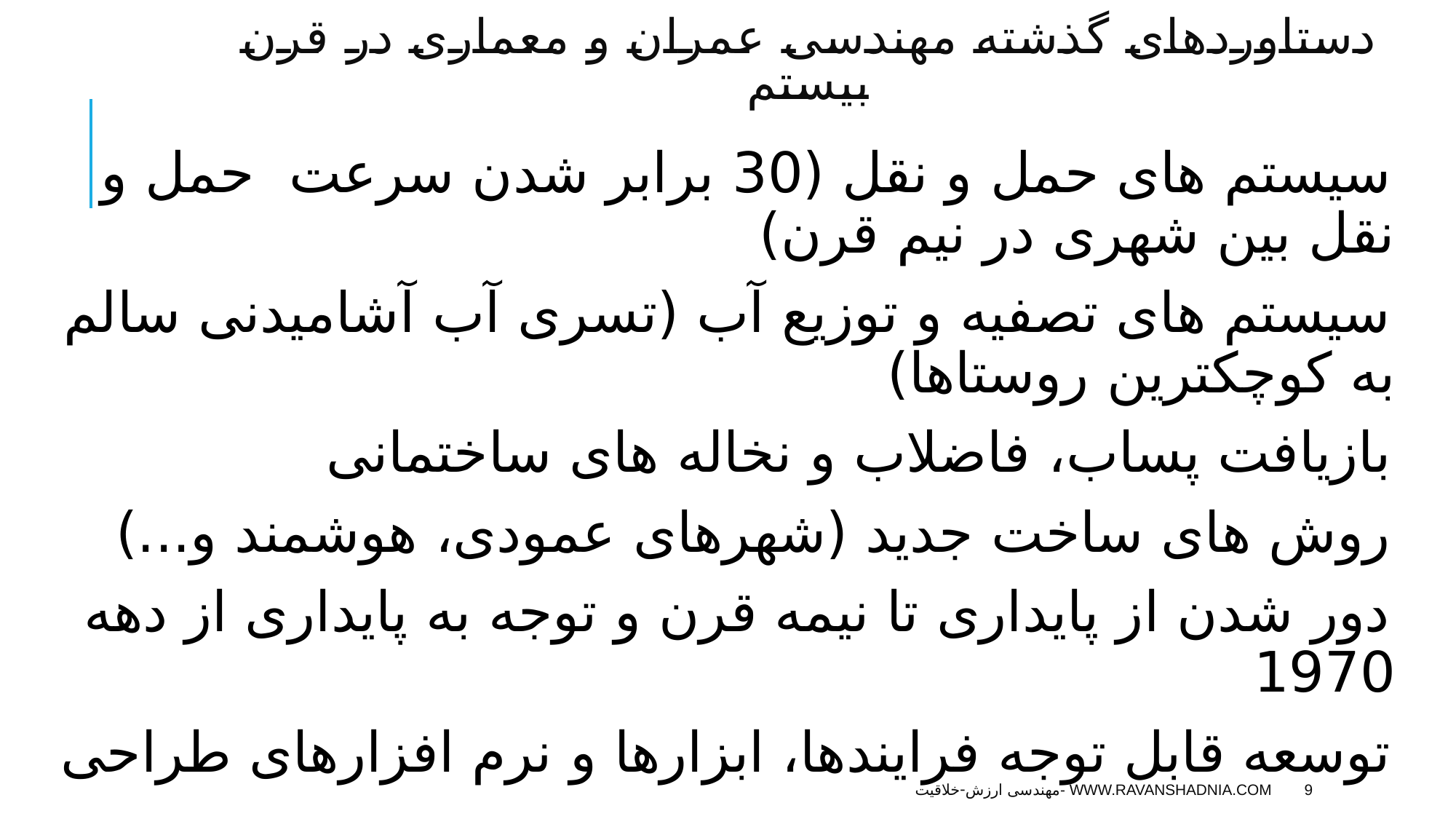

# دستاوردهای گذشته مهندسی عمران و معماری در قرن بیستم
سیستم های حمل و نقل (30 برابر شدن سرعت  حمل و نقل بین شهری در نیم قرن)
سیستم های تصفیه و توزیع آب (تسری آب آشامیدنی سالم به کوچکترین روستاها)
بازیافت پساب، فاضلاب و نخاله های ساختمانی
روش های ساخت جدید (شهرهای عمودی، هوشمند و...)
دور شدن از پایداری تا نیمه قرن و توجه به پایداری از دهه 1970
توسعه قابل توجه فرایندها، ابزارها و نرم افزارهای طراحی

مهندسی ارزش-خلاقیت- www.ravanshadnia.com
9